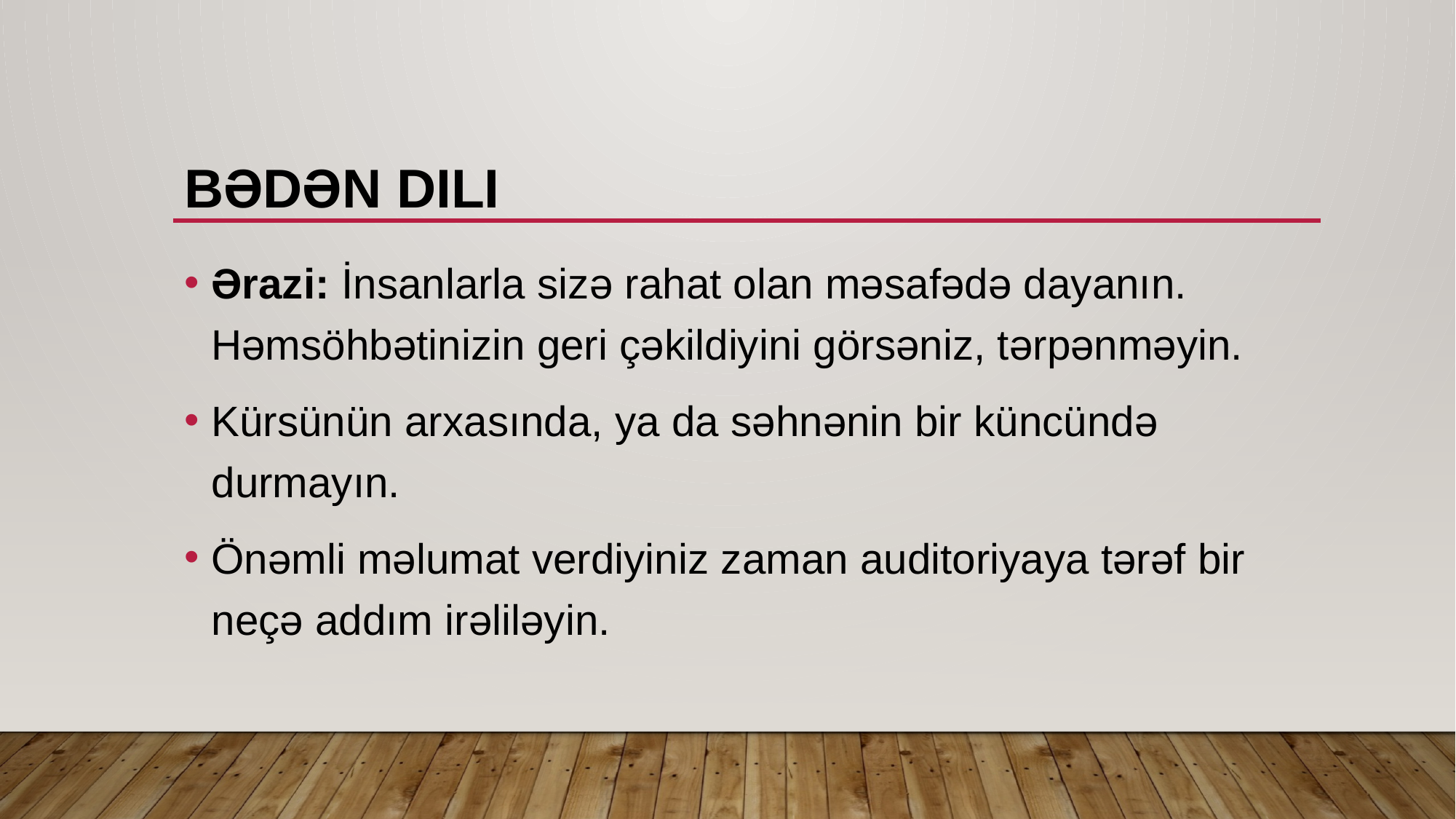

# Bədən Dili
Ərazi: İnsanlarla sizə rahat olan məsafədə dayanın. Həmsöhbətinizin geri çəkildiyini görsəniz, tərpənməyin.
Kürsünün arxasında, ya da səhnənin bir küncündə durmayın.
Önəmli məlumat verdiyiniz zaman auditoriyaya tərəf bir neçə addım irəliləyin.